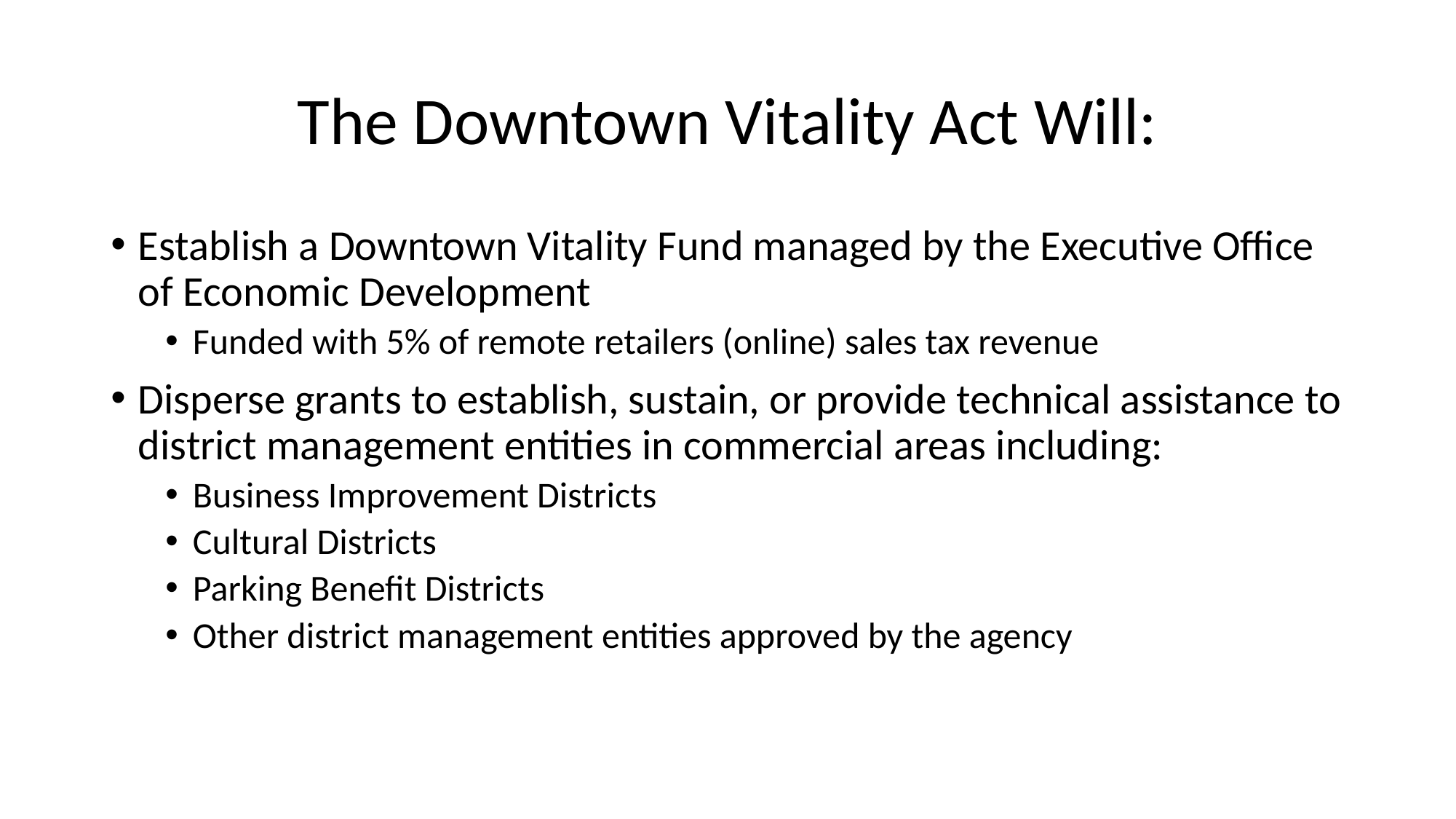

# The Downtown Vitality Act Will:
Establish a Downtown Vitality Fund managed by the Executive Office of Economic Development
Funded with 5% of remote retailers (online) sales tax revenue
Disperse grants to establish, sustain, or provide technical assistance to district management entities in commercial areas including:
Business Improvement Districts
Cultural Districts
Parking Benefit Districts
Other district management entities approved by the agency